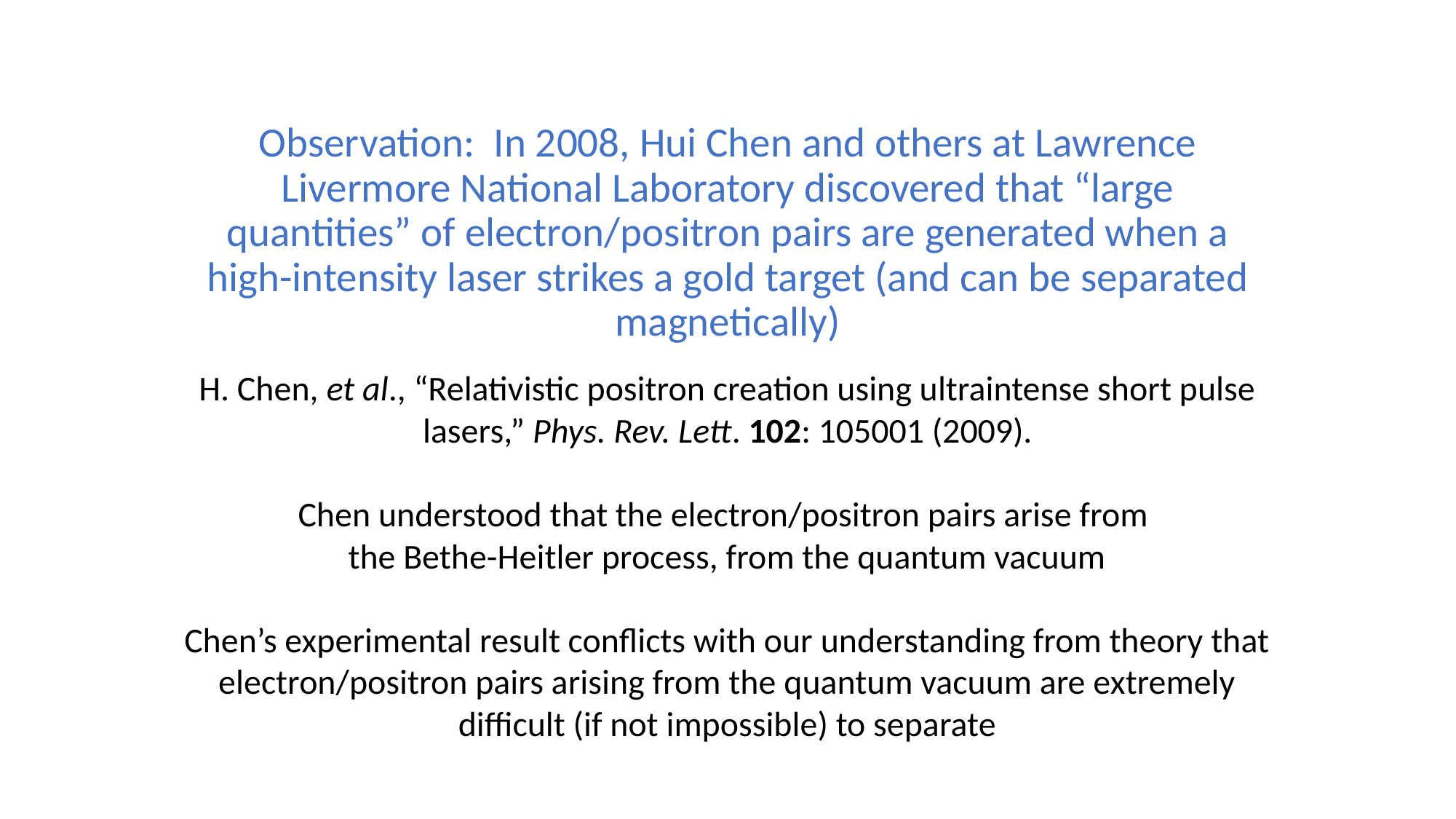

# Observation:  In 2008, Hui Chen and others at Lawrence Livermore National Laboratory discovered that “large quantities” of electron/positron pairs are generated when a high-intensity laser strikes a gold target (and can be separated magnetically)

H. Chen, et al., “Relativistic positron creation using ultraintense short pulse lasers,” Phys. Rev. Lett. 102: 105001 (2009).

Chen understood that the electron/positron pairs arise from
the Bethe-Heitler process, from the quantum vacuum

Chen’s experimental result conflicts with our understanding from theory that electron/positron pairs arising from the quantum vacuum are extremely difficult (if not impossible) to separate